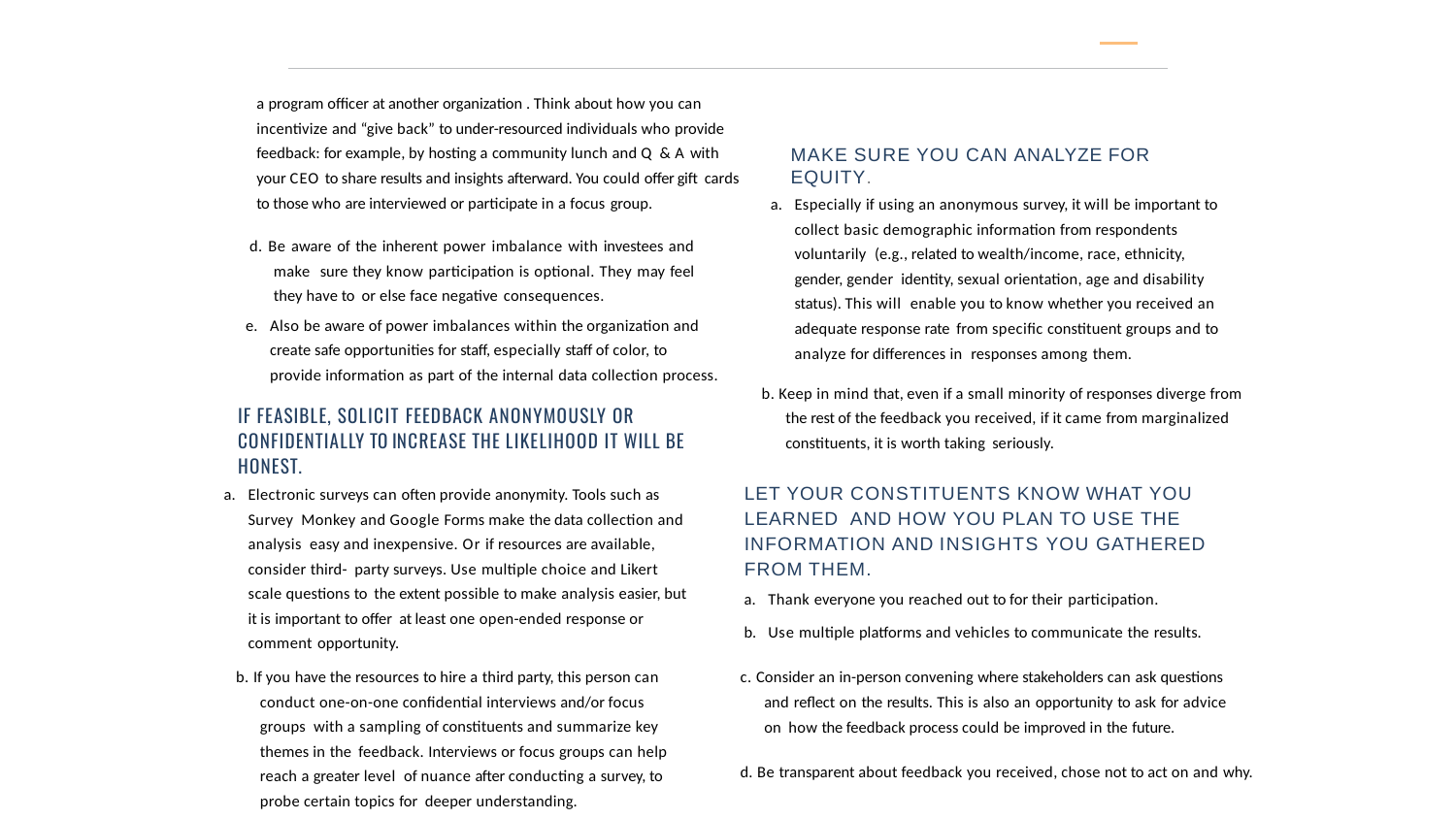

a program officer at another organization . Think about how you can  incentivize and “give back” to under-resourced individuals who provide  feedback: for example, by hosting a community lunch and Q & A with  your CEO to share results and insights afterward. You could offer gift  cards to those who are interviewed or participate in a focus group.
MAKE SURE YOU CAN ANALYZE FOR EQUITY.
a.	Especially if using an anonymous survey, it will be important to  collect basic demographic information from respondents voluntarily  (e.g., related to wealth/income, race, ethnicity, gender, gender  identity, sexual orientation, age and disability status). This will  enable you to know whether you received an adequate response rate  from specific constituent groups and to analyze for differences in  responses among them.
d. Be aware of the inherent power imbalance with investees and make  sure they know participation is optional. They may feel they have to  or else face negative consequences.
e.	Also be aware of power imbalances within the organization and  create safe opportunities for staff, especially staff of color, to provide information as part of the internal data collection process.
b. Keep in mind that, even if a small minority of responses diverge from  the rest of the feedback you received, if it came from marginalized  constituents, it is worth taking seriously.
IF FEASIBLE, SOLICIT FEEDBACK ANONYMOUSLY OR CONFIDENTIALLY TO INCREASE THE LIKELIHOOD IT WILL BE HONEST.
LET YOUR CONSTITUENTS KNOW WHAT YOU LEARNED  AND HOW YOU PLAN TO USE THE INFORMATION AND INSIGHTS YOU GATHERED FROM THEM.
Thank everyone you reached out to for their participation.
Use multiple platforms and vehicles to communicate the results.
a.	Electronic surveys can often provide anonymity. Tools such as Survey  Monkey and Google Forms make the data collection and analysis  easy and inexpensive. Or if resources are available, consider third-  party surveys. Use multiple choice and Likert scale questions to  the extent possible to make analysis easier, but it is important to offer  at least one open-ended response or comment opportunity.
b. If you have the resources to hire a third party, this person can  conduct one-on-one confidential interviews and/or focus groups  with a sampling of constituents and summarize key themes in the  feedback. Interviews or focus groups can help reach a greater level  of nuance after conducting a survey, to probe certain topics for  deeper understanding.
c. Consider an in-person convening where stakeholders can ask questions  and reflect on the results. This is also an opportunity to ask for advice on  how the feedback process could be improved in the future.
d. Be transparent about feedback you received, chose not to act on and why.